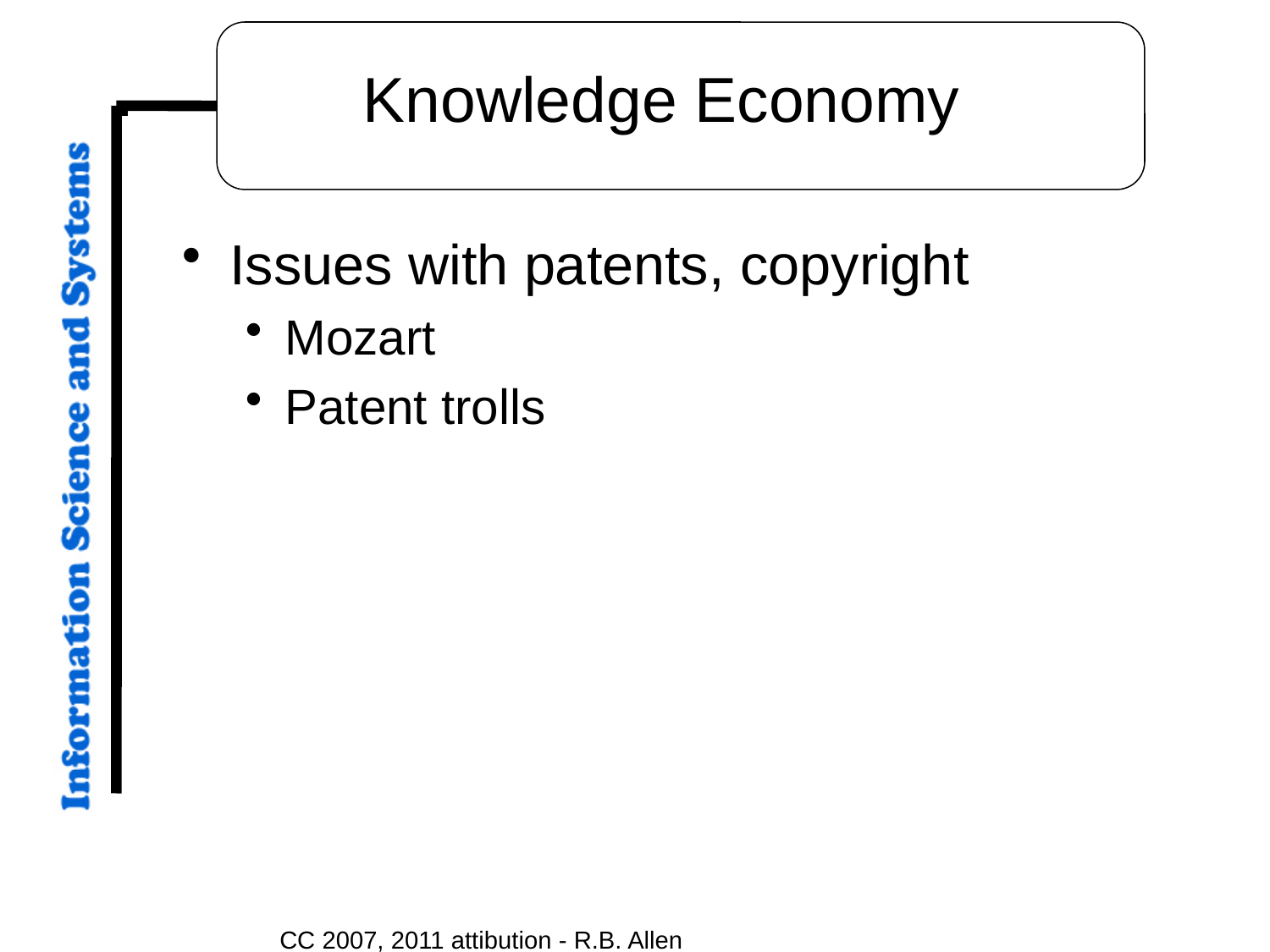

# Knowledge Economy
Issues with patents, copyright
Mozart
Patent trolls
CC 2007, 2011 attibution - R.B. Allen